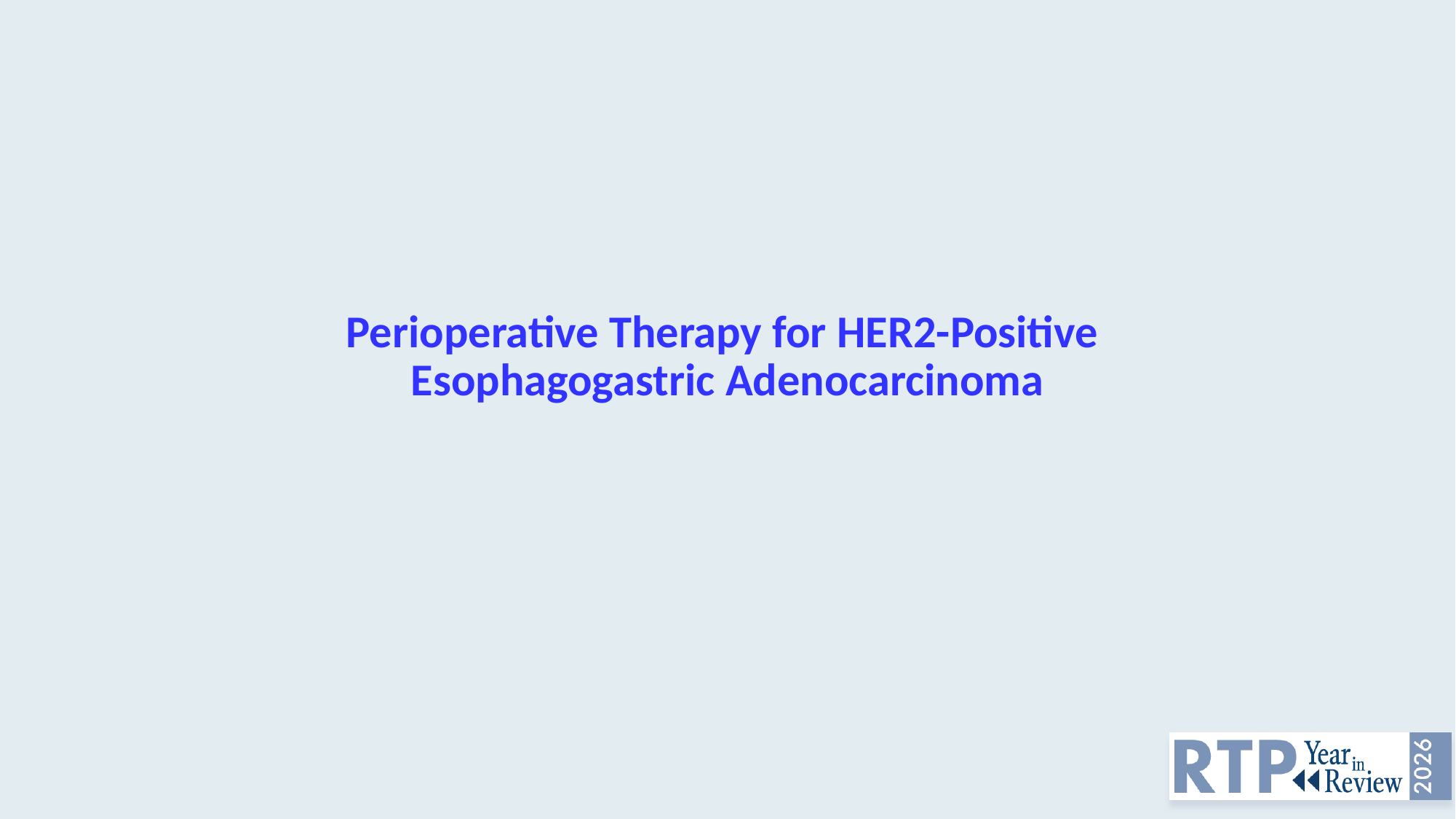

# Perioperative Therapy for HER2-Positive Esophagogastric Adenocarcinoma